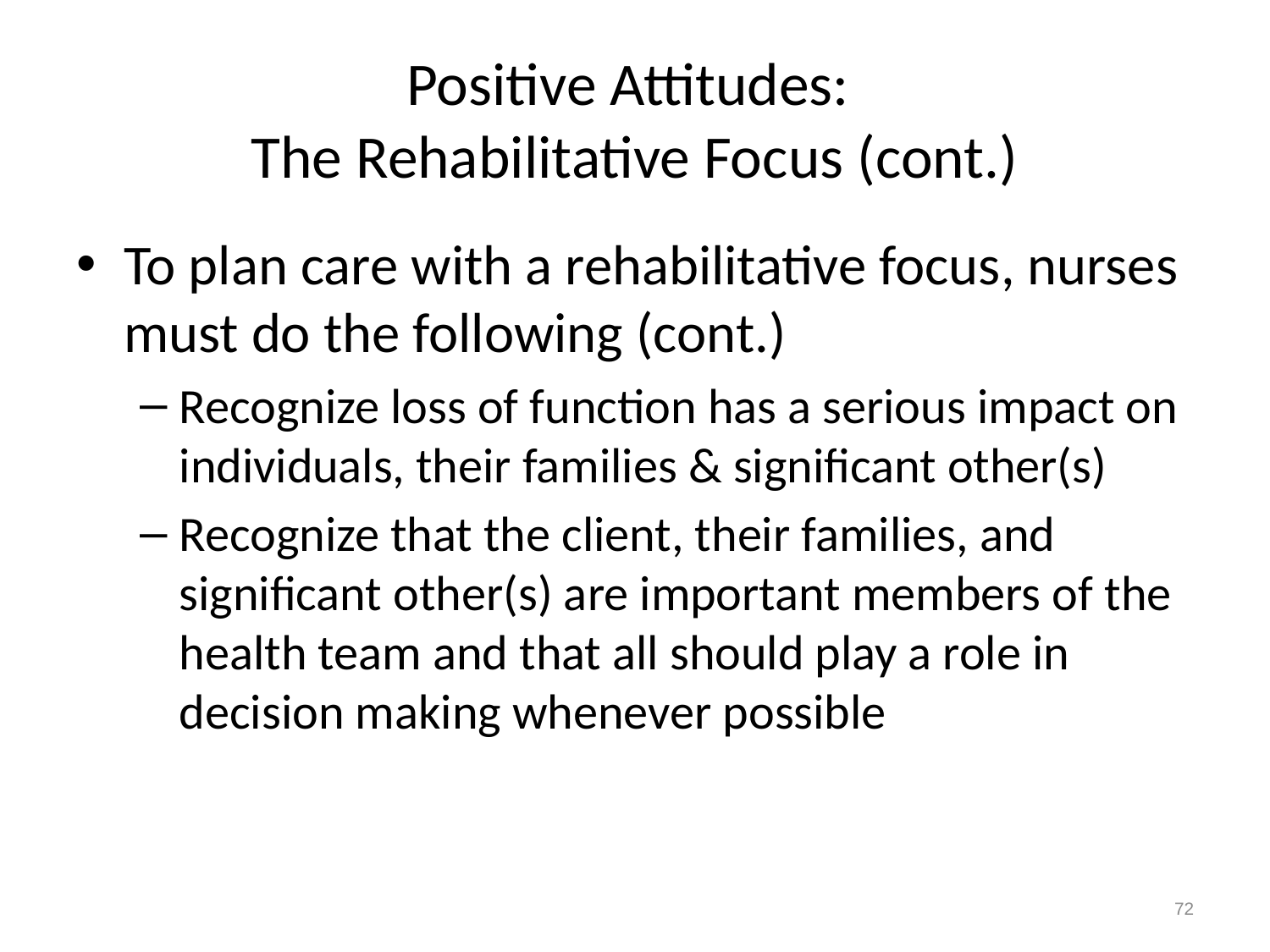

# Positive Attitudes: The Rehabilitative Focus (cont.)
To plan care with a rehabilitative focus, nurses must do the following (cont.)
Recognize loss of function has a serious impact on individuals, their families & significant other(s)
Recognize that the client, their families, and significant other(s) are important members of the health team and that all should play a role in decision making whenever possible

72